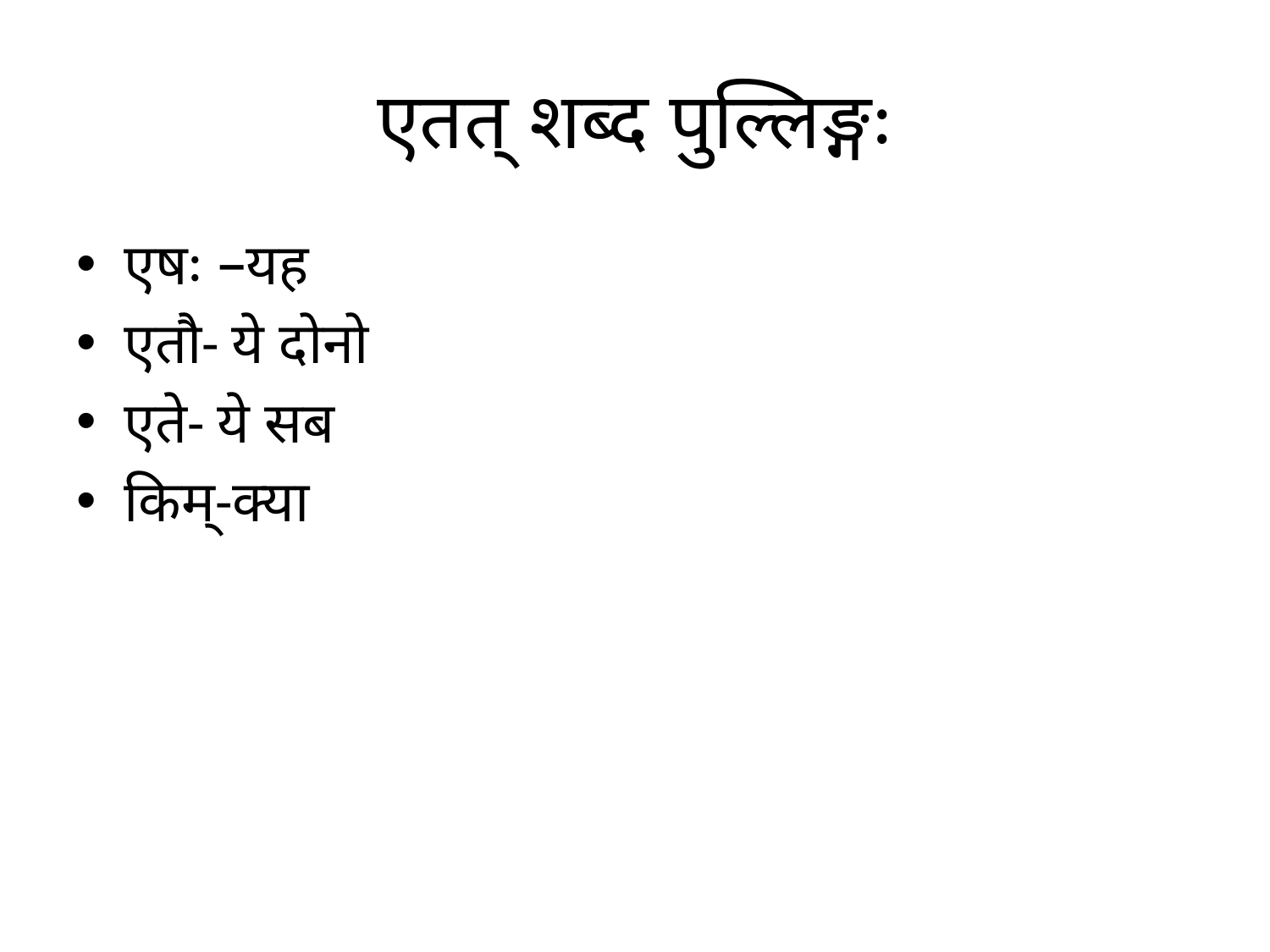

# एतत् शब्द पुल्लिङ्गः
एषः –यह
एतौ- ये दोनो
एते- ये सब
किम्-क्या